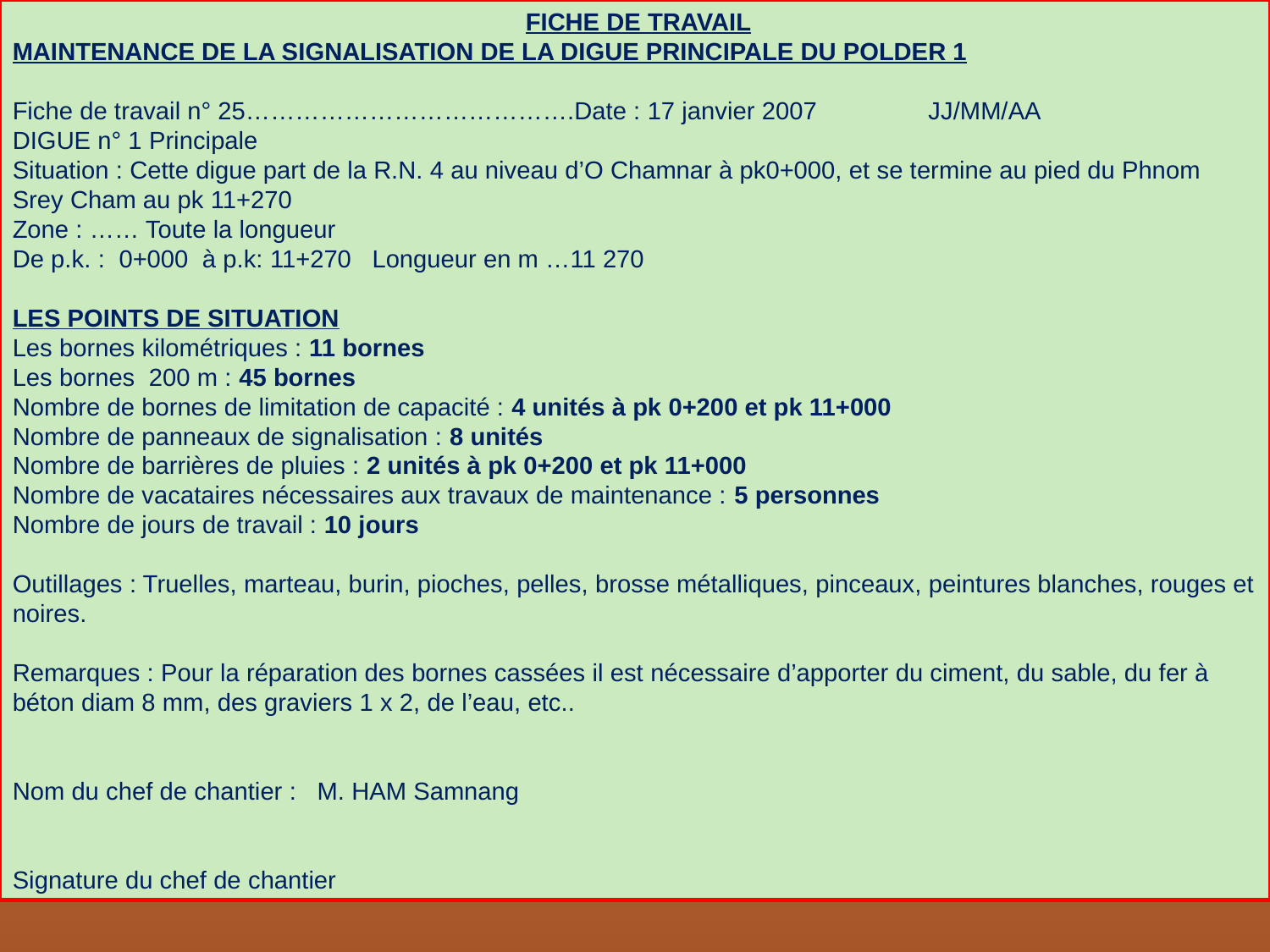

FICHE DE TRAVAIL
MAINTENANCE DE LA SIGNALISATION DE LA DIGUE PRINCIPALE DU POLDER 1

Fiche de travail n° 25………………………………….Date : 17 janvier 2007                JJ/MM/AA
DIGUE n° 1 Principale
Situation : Cette digue part de la R.N. 4 au niveau d’O Chamnar à pk0+000, et se termine au pied du Phnom Srey Cham au pk 11+270
Zone : …… Toute la longueur
De p.k. :  0+000  à p.k: 11+270   Longueur en m …11 270

LES POINTS DE SITUATION
Les bornes kilométriques : 11 bornes
Les bornes  200 m : 45 bornes
Nombre de bornes de limitation de capacité : 4 unités à pk 0+200 et pk 11+000
Nombre de panneaux de signalisation : 8 unités
Nombre de barrières de pluies : 2 unités à pk 0+200 et pk 11+000
Nombre de vacataires nécessaires aux travaux de maintenance : 5 personnes
Nombre de jours de travail : 10 jours

Outillages : Truelles, marteau, burin, pioches, pelles, brosse métalliques, pinceaux, peintures blanches, rouges et noires.

Remarques : Pour la réparation des bornes cassées il est nécessaire d’apporter du ciment, du sable, du fer à béton diam 8 mm, des graviers 1 x 2, de l’eau, etc..

Nom du chef de chantier :   M. HAM Samnang

Signature du chef de chantier